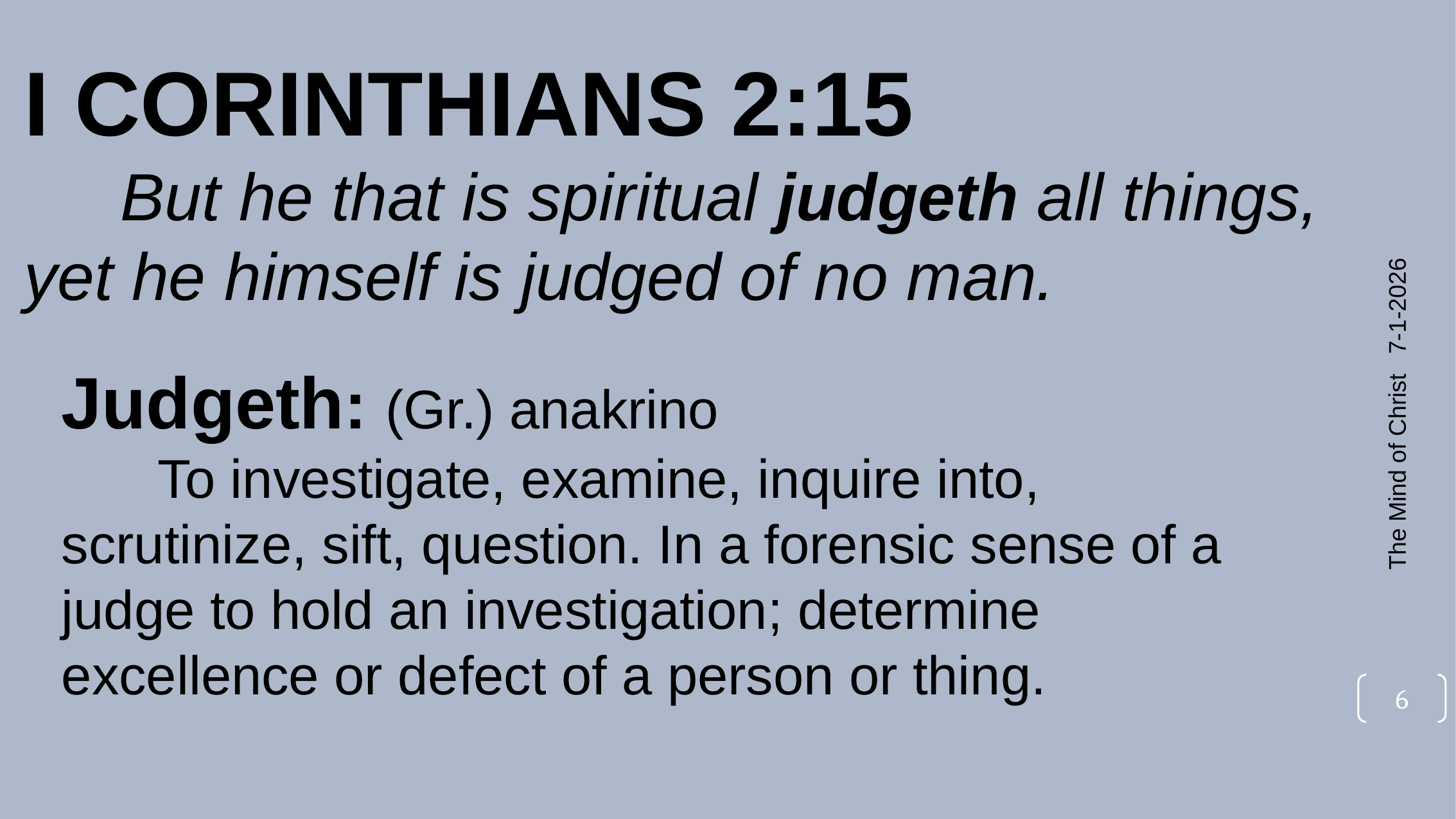

I CORINTHIANS 2:15
	But he that is spiritual judgeth all things, yet he himself is judged of no man.
7-1-2026
Judgeth: (Gr.) anakrino
	To investigate, examine, inquire into, scrutinize, sift, question. In a forensic sense of a judge to hold an investigation; determine excellence or defect of a person or thing.
The Mind of Christ
6